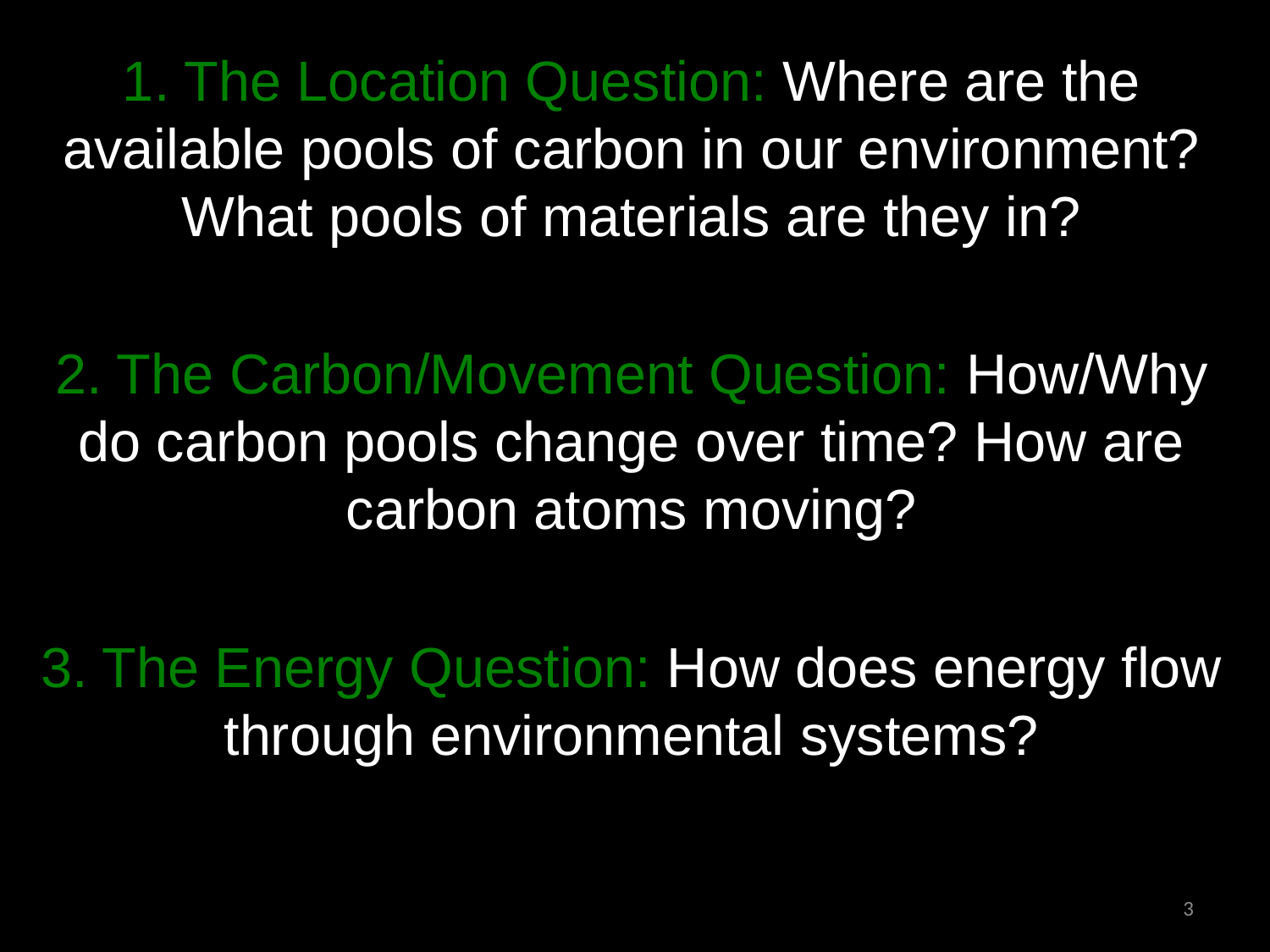

1. The Location Question: Where are the available pools of carbon in our environment? What pools of materials are they in?

2. The Carbon/Movement Question: How/Why do carbon pools change over time? How are carbon atoms moving?

3. The Energy Question: How does energy flow through environmental systems?
3